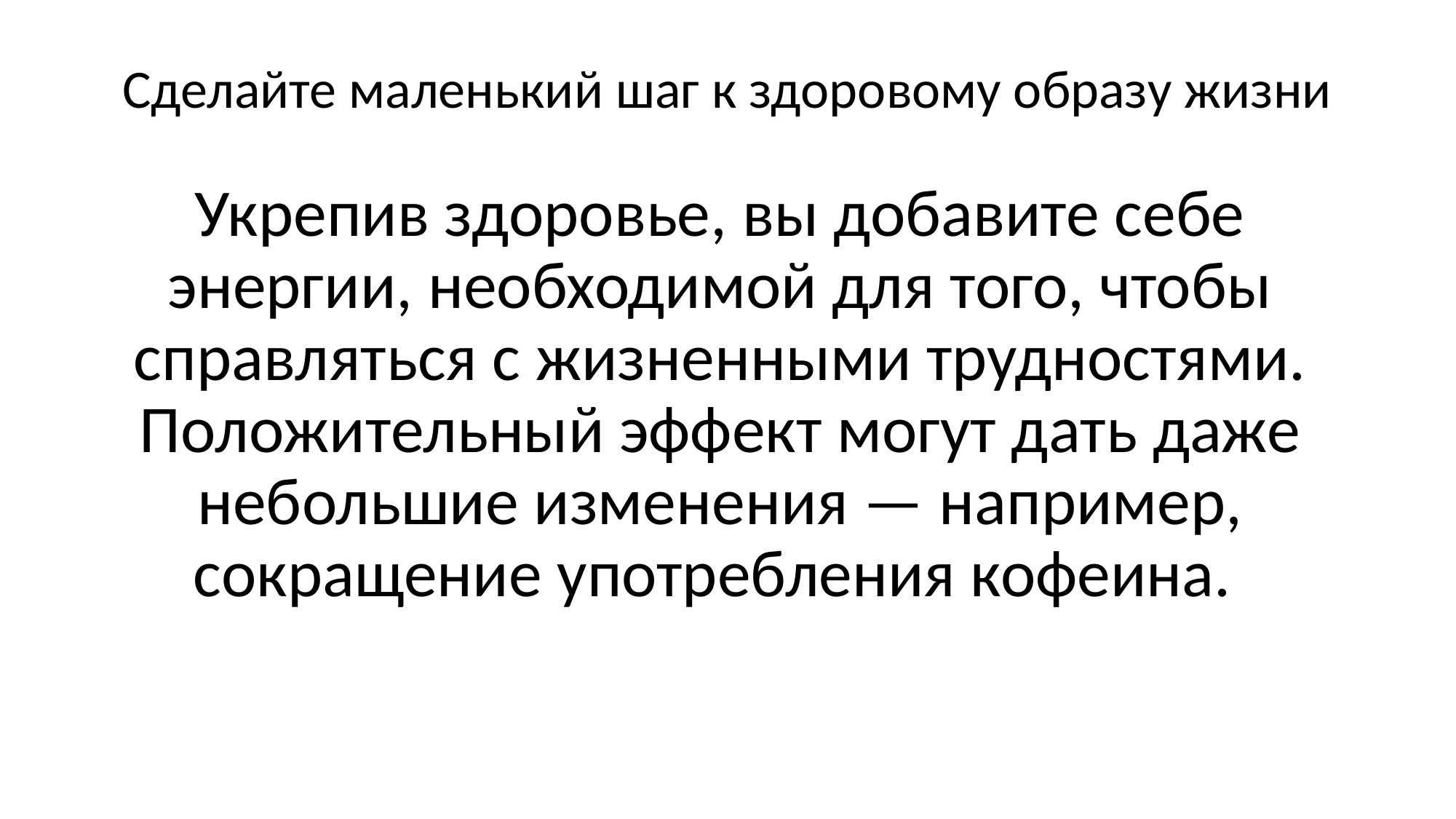

# Сделайте маленький шаг к здоровому образу жизни
Укрепив здоровье, вы добавите себе энергии, необходимой для того, чтобы справляться с жизненными трудностями. Положительный эффект могут дать даже небольшие изменения — например, сокращение употребления кофеина.